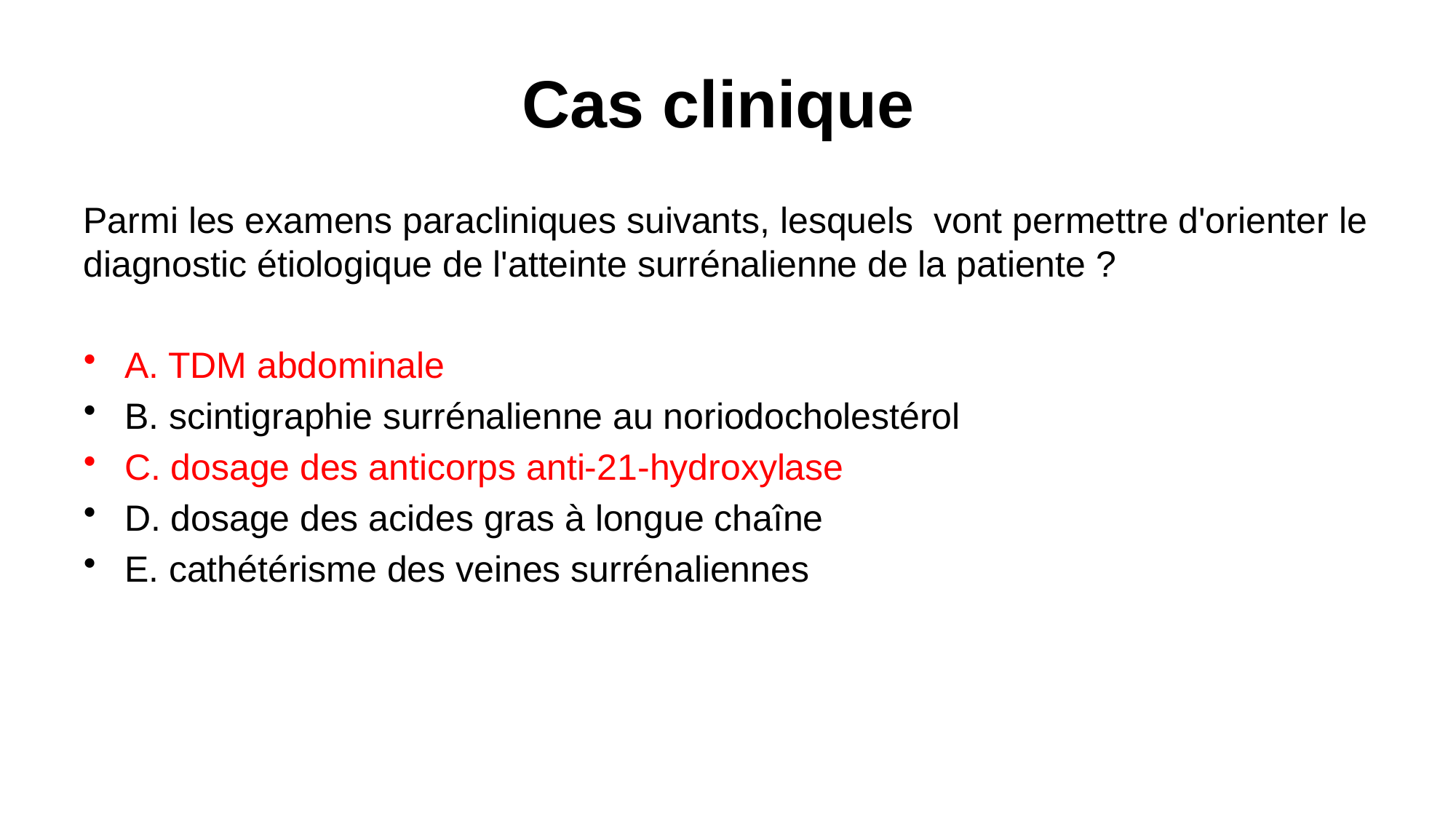

# Cas clinique
Parmi les examens paracliniques suivants, lesquels  vont permettre d'orienter le diagnostic étiologique de l'atteinte surrénalienne de la patiente ?

A. TDM abdominale
B. scintigraphie surrénalienne au noriodocholestérol
C. dosage des anticorps anti-21-hydroxylase
D. dosage des acides gras à longue chaîne
E. cathétérisme des veines surrénaliennes